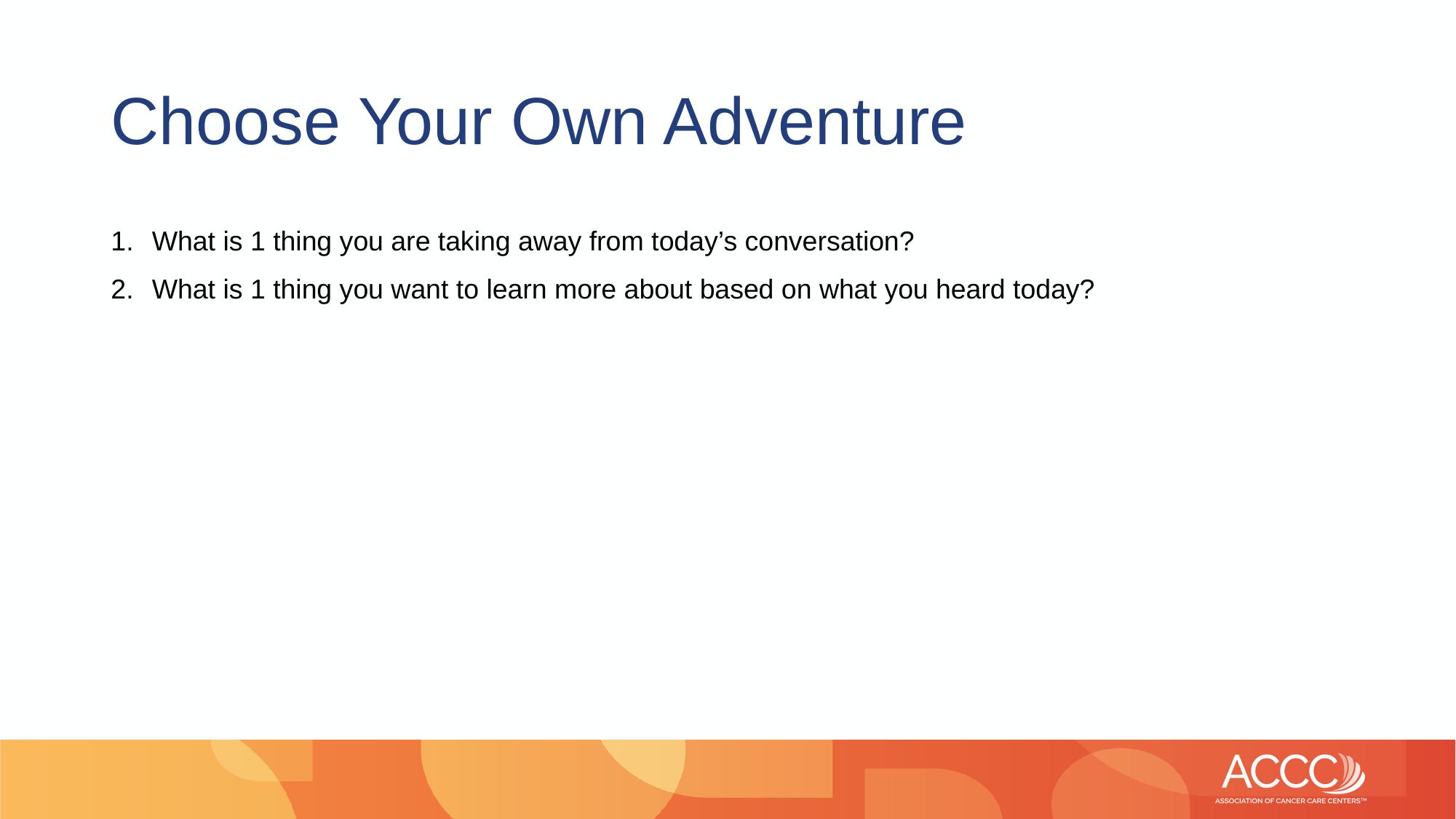

# Choose Your Own Adventure
What is 1 thing you are taking away from today’s conversation?
What is 1 thing you want to learn more about based on what you heard today?